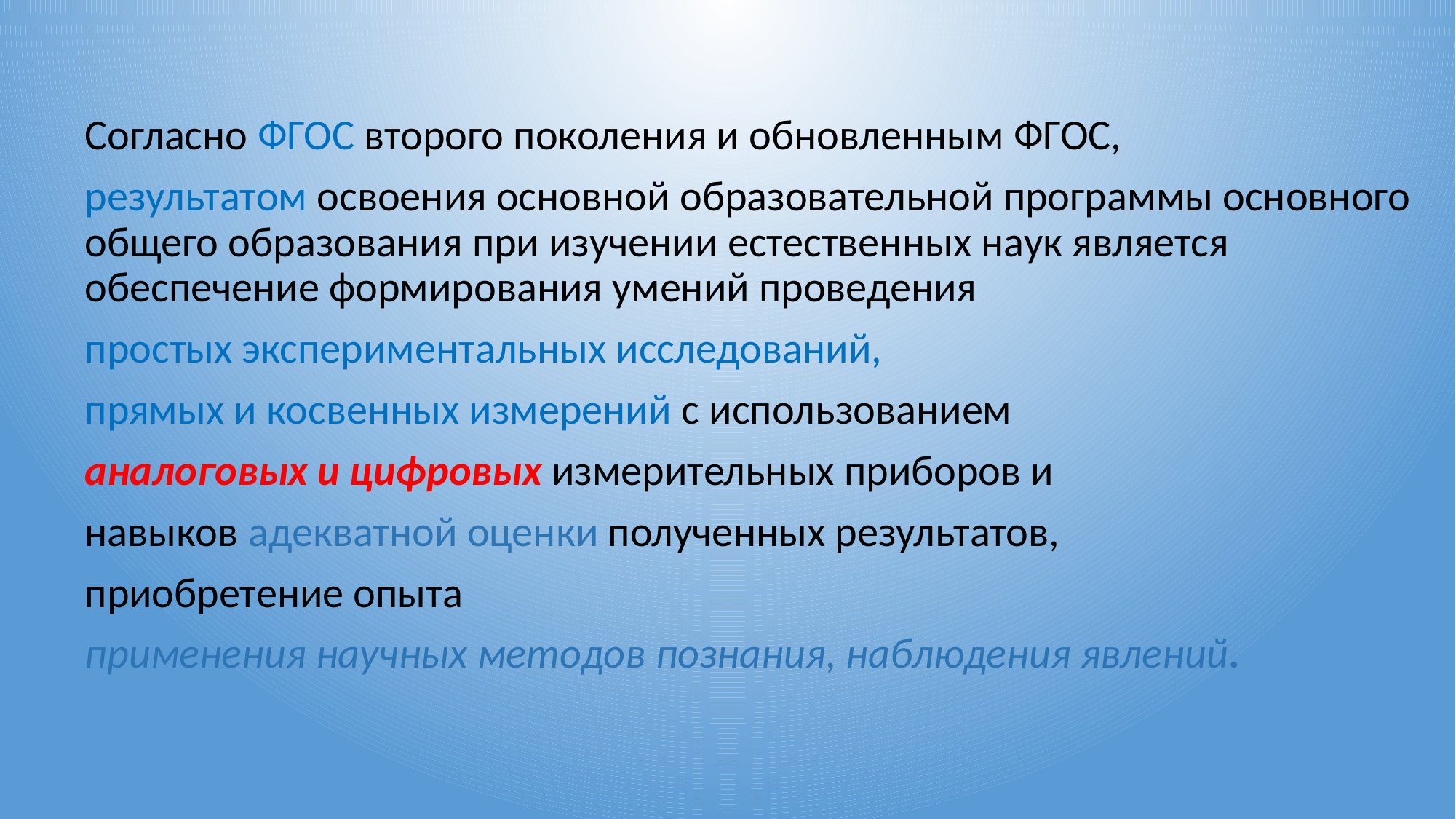

Согласно ФГОС второго поколения и обновленным ФГОС,
результатом освоения основной образовательной программы основного общего образования при изучении естественных наук является обеспечение формирования умений проведения
простых экспериментальных исследований,
прямых и косвенных измерений с использованием
аналоговых и цифровых измерительных приборов и
навыков адекватной оценки полученных результатов,
приобретение опыта
применения научных методов познания, наблюдения явлений.